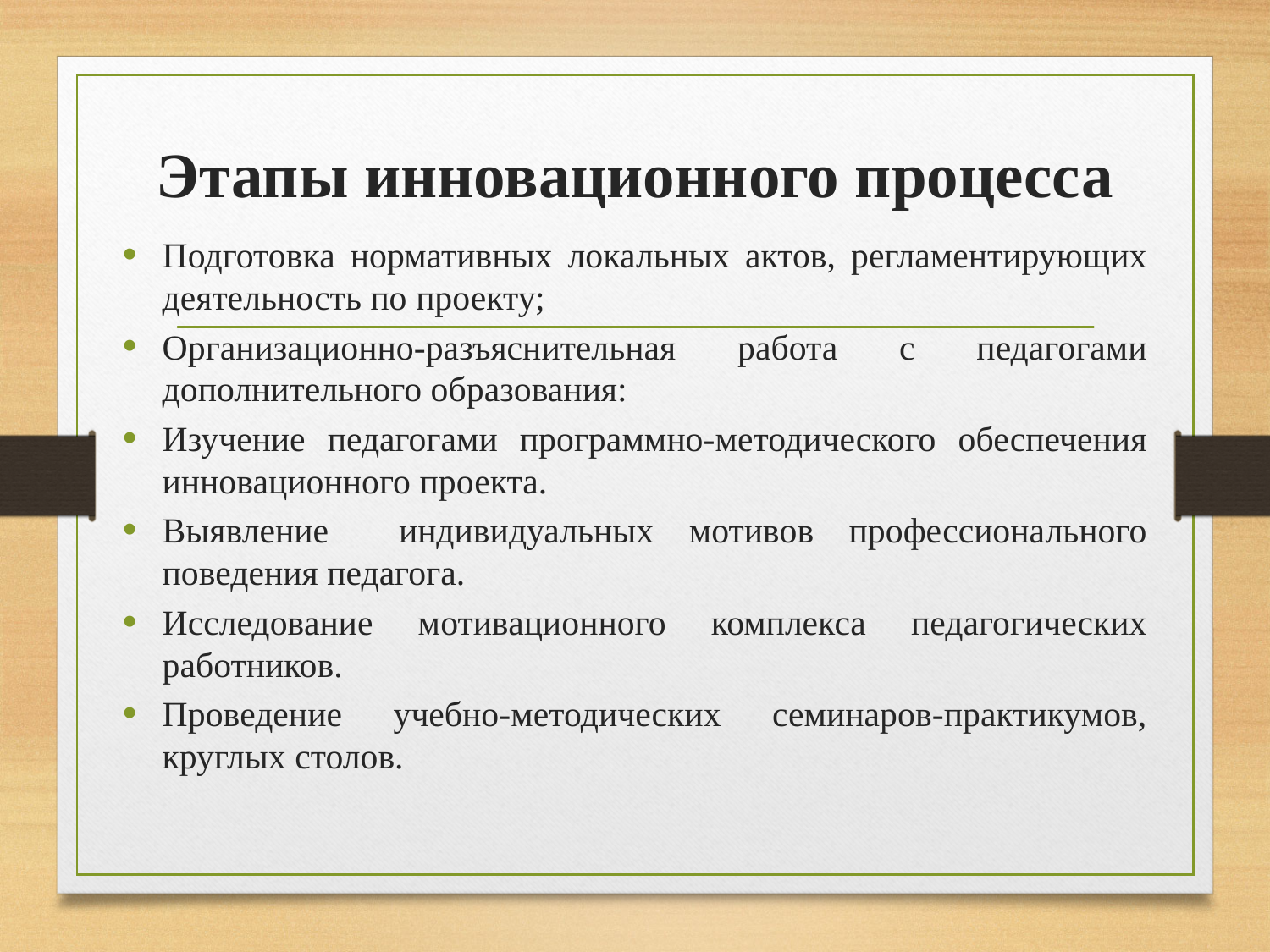

# Этапы инновационного процесса
Подготовка нормативных локальных актов, регламентирующих деятельность по проекту;
Организационно-разъяснительная работа с педагогами дополнительного образования:
Изучение педагогами программно-методического обеспечения инновационного проекта.
Выявление  индивидуальных мотивов профессионального поведения педагога.
Исследование мотивационного комплекса педагогических работников.
Проведение учебно-методических семинаров-практикумов, круглых столов.